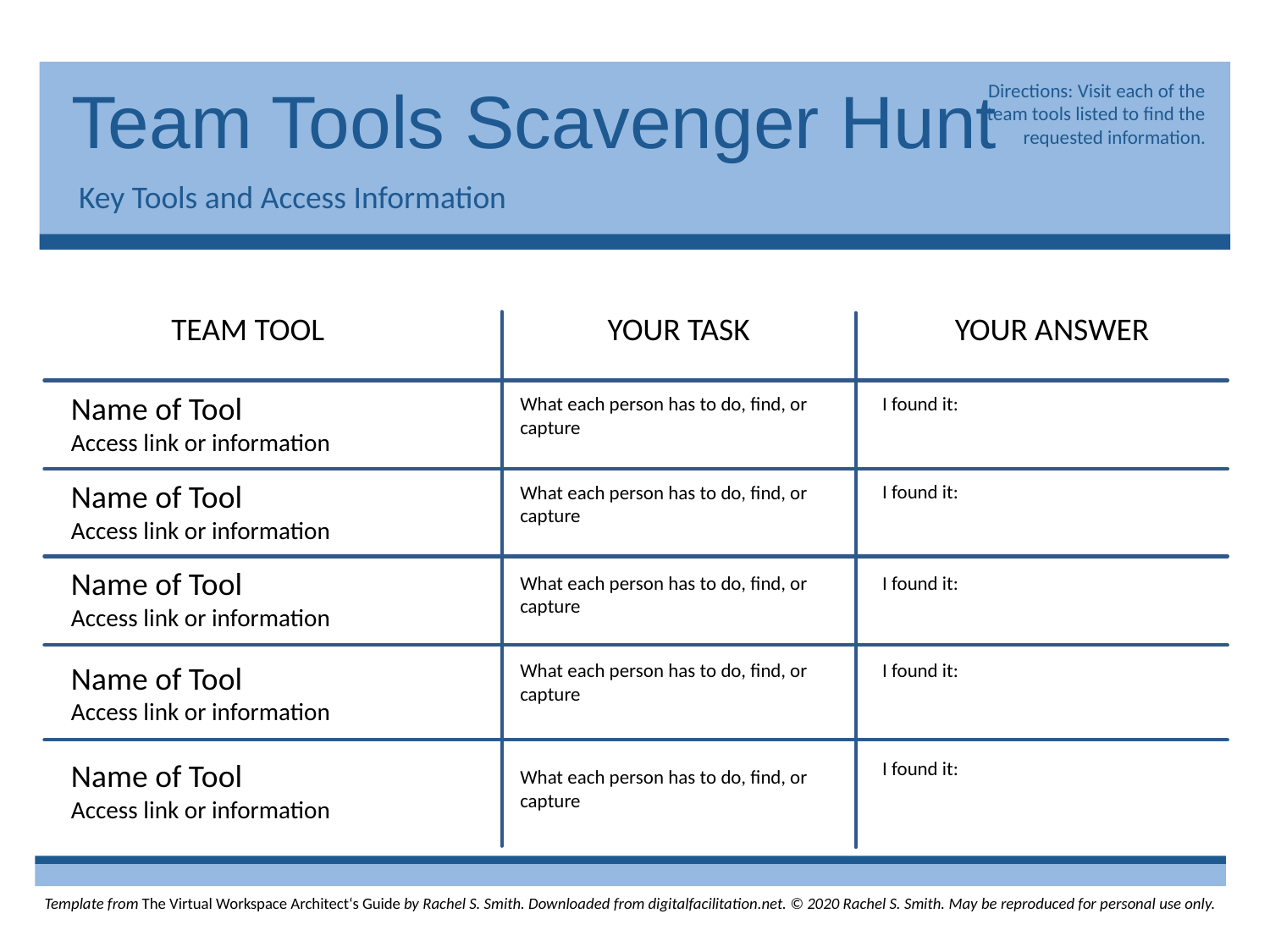

# Team Tools Scavenger Hunt
Directions: Visit each of the team tools listed to find the requested information.
Key Tools and Access Information
TEAM TOOL
YOUR TASK
YOUR ANSWER
Name of Tool
Access link or information
I found it:
What each person has to do, find, or capture
Name of Tool
Access link or information
I found it:
What each person has to do, find, or capture
Name of Tool
Access link or information
What each person has to do, find, or capture
I found it:
Name of Tool
Access link or information
What each person has to do, find, or capture
I found it:
Name of Tool
Access link or information
I found it:
What each person has to do, find, or capture
Template from The Virtual Workspace Architect‘s Guide by Rachel S. Smith. Downloaded from digitalfacilitation.net. © 2020 Rachel S. Smith. May be reproduced for personal use only.